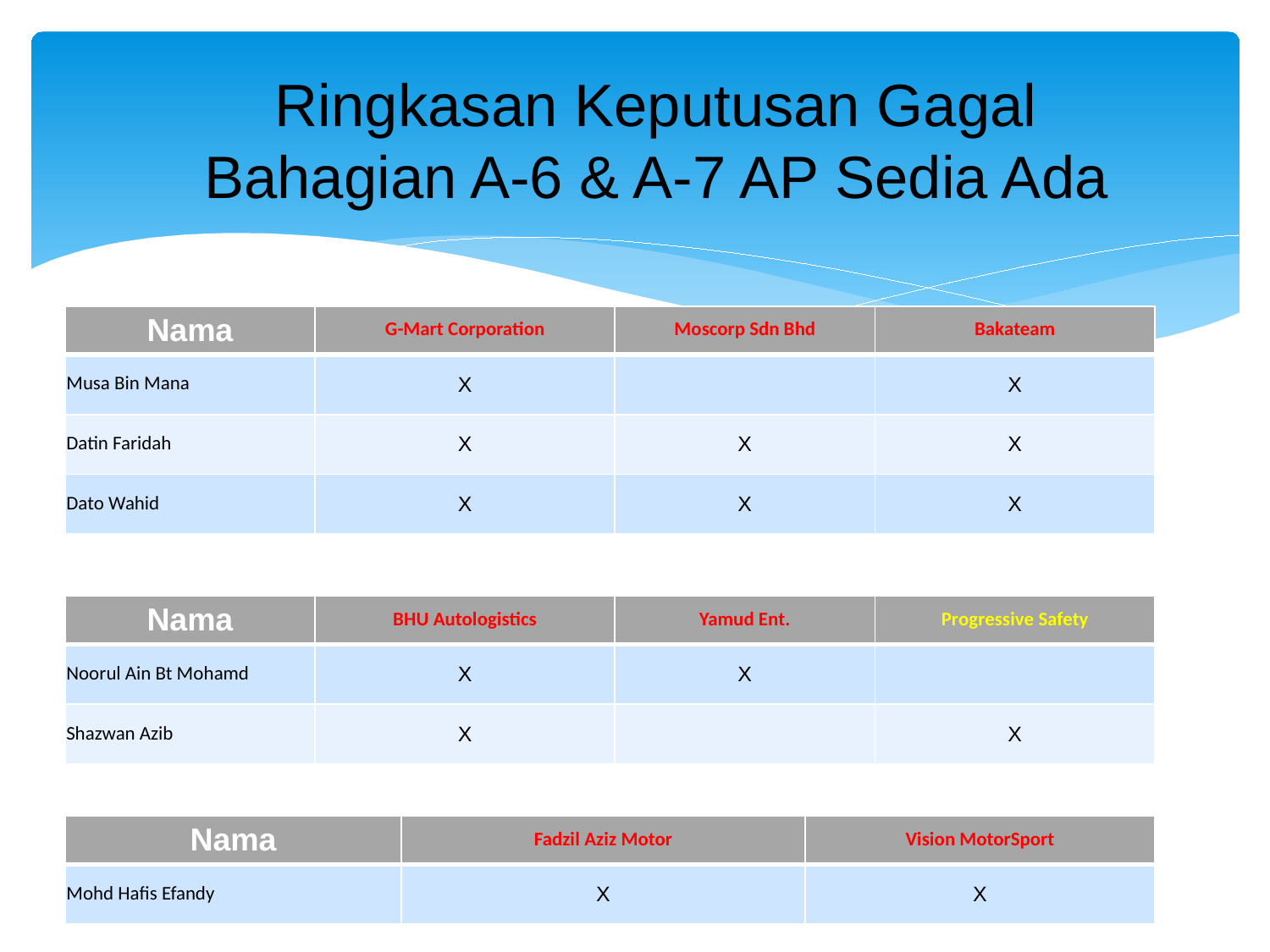

Ringkasan Keputusan Gagal
Bahagian A-6 & A-7 AP Sedia Ada
| Nama | G-Mart Corporation | Moscorp Sdn Bhd | Bakateam |
| --- | --- | --- | --- |
| Musa Bin Mana | X |  | X |
| Datin Faridah | X | X | X |
| Dato Wahid | X | X | X |
| Nama | BHU Autologistics | Yamud Ent. | Progressive Safety |
| --- | --- | --- | --- |
| Noorul Ain Bt Mohamd | X | X |  |
| Shazwan Azib | X |  | X |
| Nama | Fadzil Aziz Motor | Vision MotorSport |
| --- | --- | --- |
| Mohd Hafis Efandy | X | X |